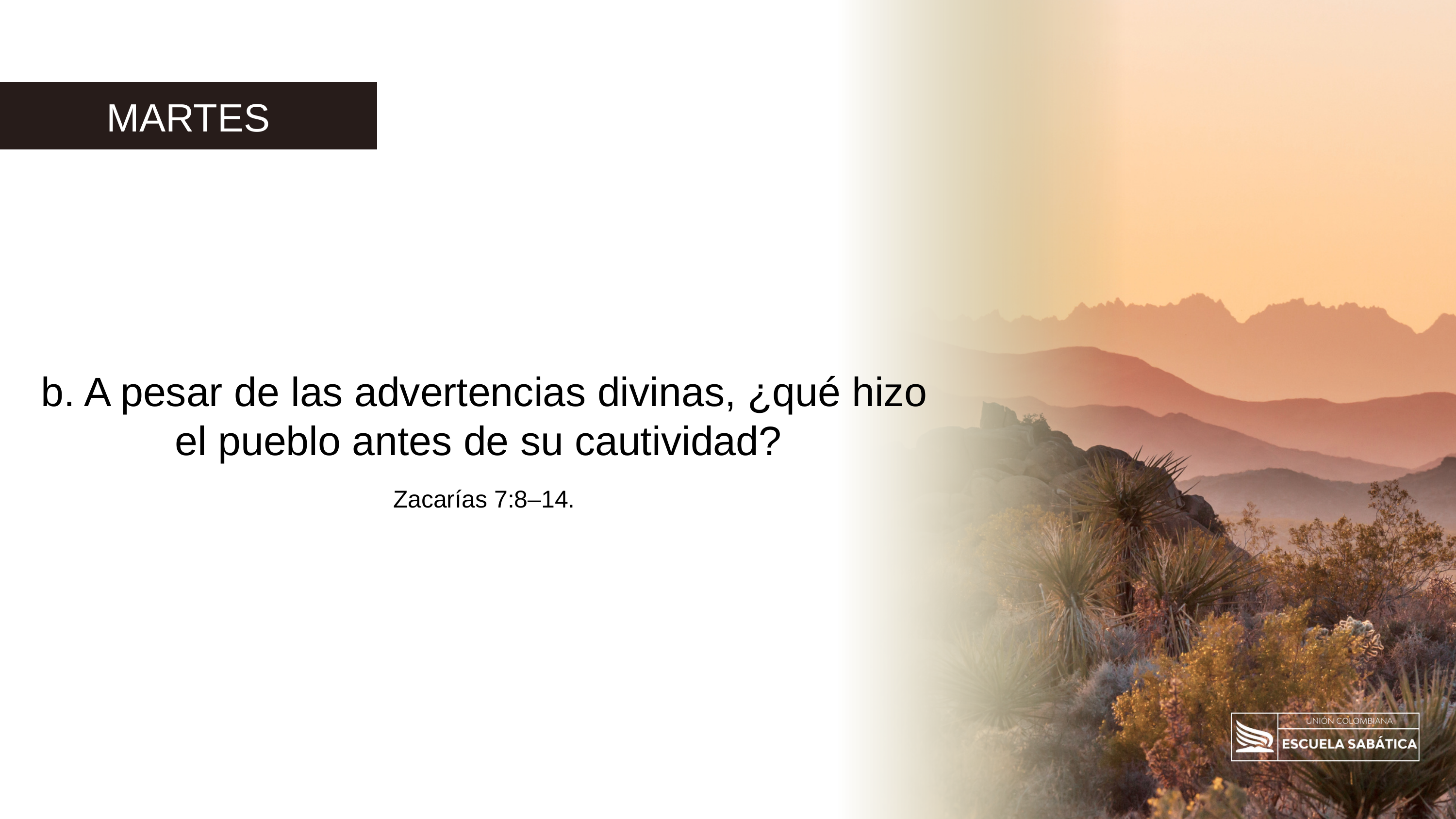

MARTES
b. A pesar de las advertencias divinas, ¿qué hizo el pueblo antes de su cautividad?
Zacarías 7:8–14.